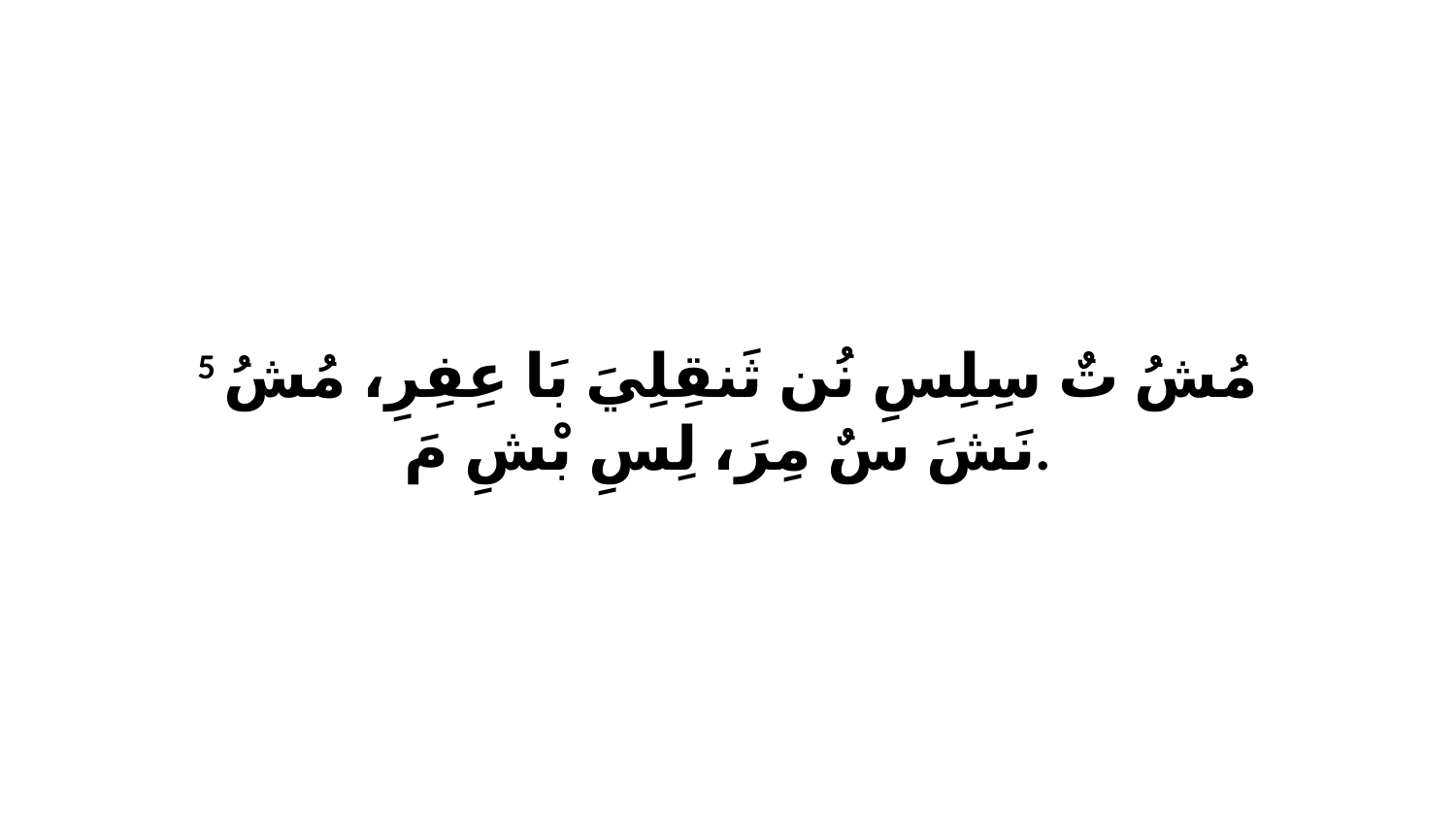

5 مُشُ تٌ سِلِسِ نُن ثَنقِلِيَ بَا عِفِرِ، مُشُ نَشَ سٌ مِرَ، لِسِ بْشِ مَ.